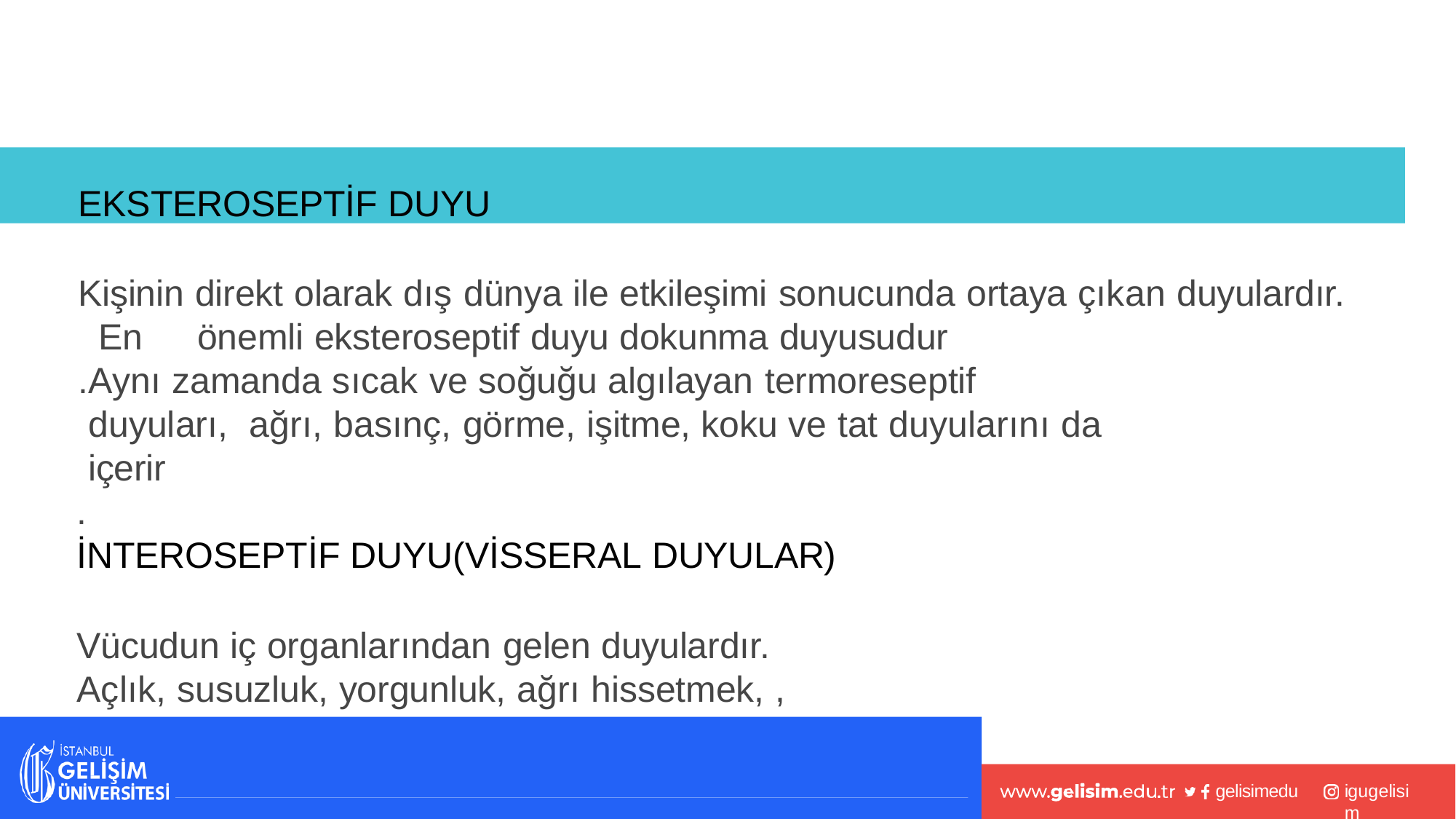

EKSTEROSEPTİF DUYU

Kişinin direkt olarak dış dünya ile etkileşimi sonucunda ortaya çıkan duyulardır.  En	önemli eksteroseptif duyu dokunma duyusudur
.Aynı zamanda sıcak ve soğuğu algılayan termoreseptif duyuları,  ağrı, basınç, görme, işitme, koku ve tat duyularını da içerir
.
İNTEROSEPTİF DUYU(VİSSERAL DUYULAR)

Vücudun iç organlarından gelen duyulardır.
Açlık, susuzluk, yorgunluk, ağrı hissetmek, ,
gelisimedu
igugelisim